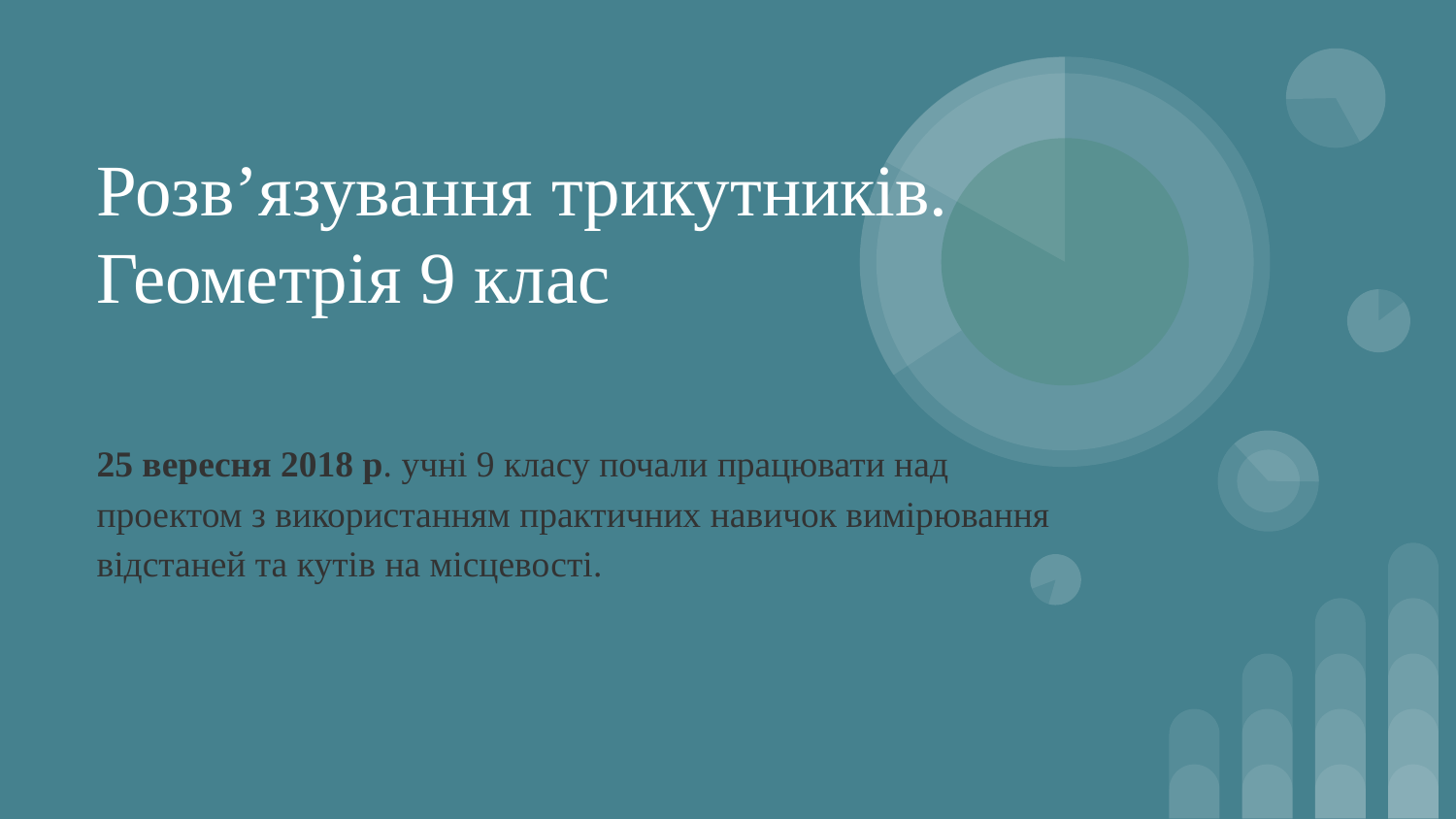

Розв’язування трикутників.
Геометрія 9 клас

25 вересня 2018 р. учні 9 класу почали працювати над проектом з використанням практичних навичок вимірювання відстаней та кутів на місцевості.